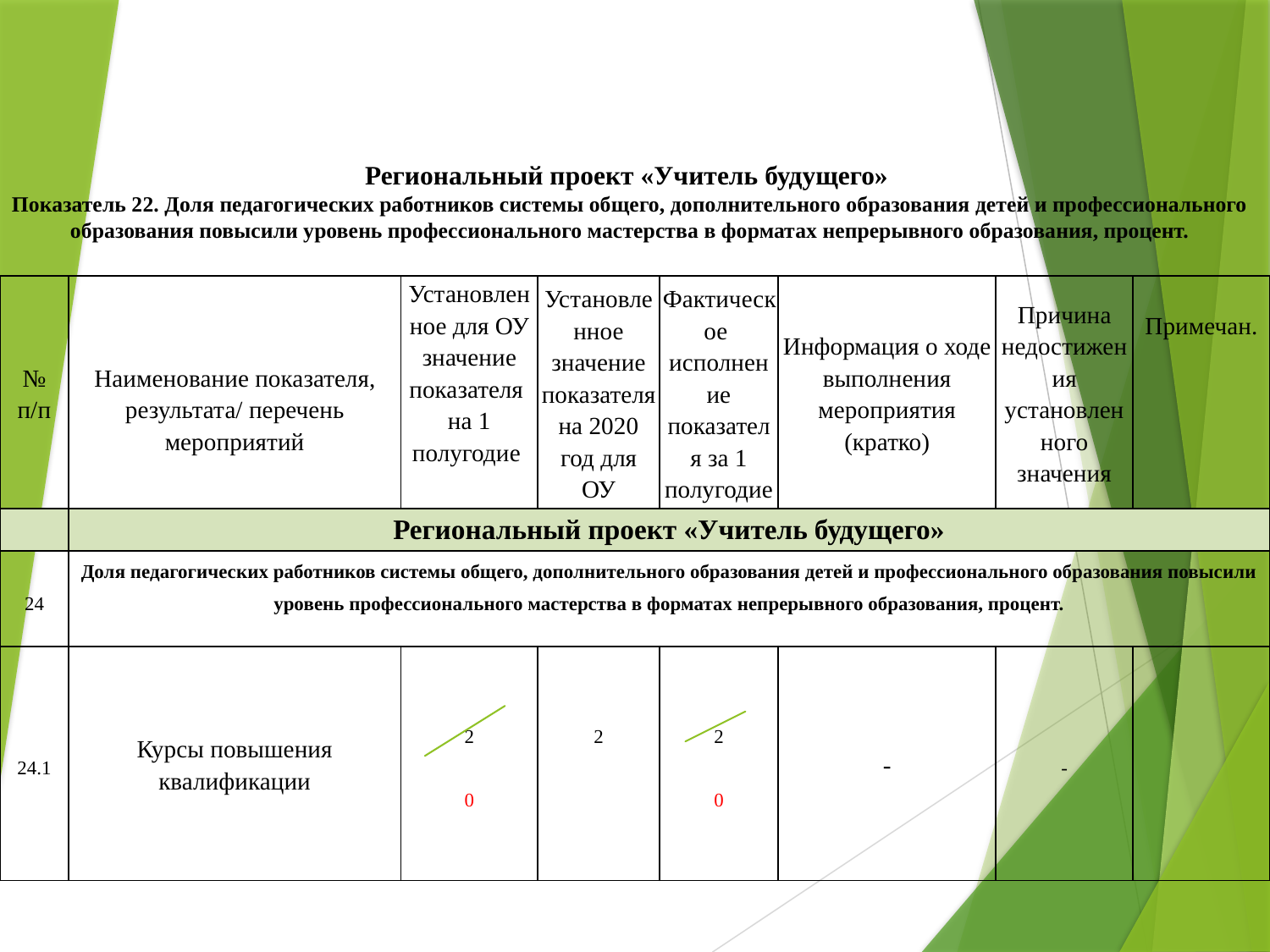

# Региональный проект «Учитель будущего» Показатель 22. Доля педагогических работников системы общего, дополнительного образования детей и профессионального образования повысили уровень профессионального мастерства в форматах непрерывного образования, процент.
| № п/п | Наименование показателя, результата/ перечень мероприятий | Установленное для ОУ значение показателя на 1 полугодие | Установленное значение показателя на 2020 год для ОУ | Фактическое исполнение показателя за 1 полугодие | Информация о ходе выполнения мероприятия (кратко) | Причина недостижения установленного значения | Примечан. |
| --- | --- | --- | --- | --- | --- | --- | --- |
|  | Региональный проект «Учитель будущего» |  |  |  |  |  |  |
| 24 | Доля педагогических работников системы общего, дополнительного образования детей и профессионального образования повысили уровень профессионального мастерства в форматах непрерывного образования, процент. |  |  |  |  |  |  |
| 24.1 | Курсы повышения квалификации | 2 0 | 2 | 2 0 | - | - |  |